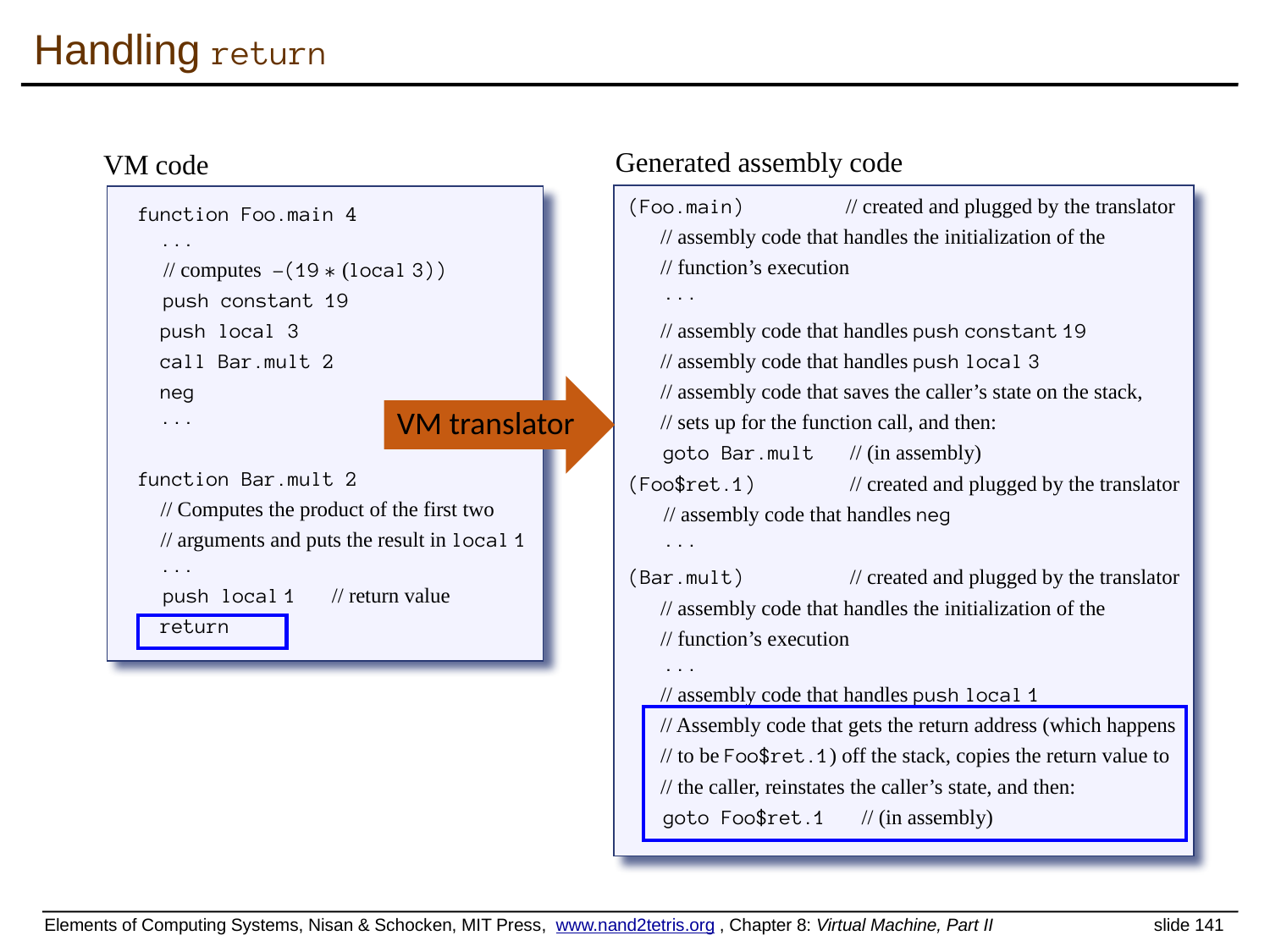

Handling return
Generated assembly code
VM code
(Foo.main)                   // created and plugged by the translator
      // assembly code that handles the initialization of the
      // function’s execution
   ...
      // assembly code that handles push constant 19
      // assembly code that handles push local 3
      // assembly code that saves the caller’s state on the stack,
      // sets up for the function call, and then:
   goto Bar.mult   // (in assembly)
(Foo$ret.1)        // created and plugged by the translator
   // assembly code that handles neg
   ...
(Bar.mult)         // created and plugged by the translator
      // assembly code that handles the initialization of the
      // function’s execution
   ...
      // assembly code that handles push local 1
      // Assembly code that gets the return address (which happens
      // to be Foo$ret.1) off the stack, copies the return value to
      // the caller, reinstates the caller’s state, and then:
   goto Foo$ret.1   // (in assembly)
function Foo.main 4
  ...
     // computes –(19 * (local 3))
     push constant 19
  push local 3
  call Bar.mult 2
  neg
  ...

function Bar.mult 2
  // Computes the product of the first two
  // arguments and puts the result in local 1
  ...
     push local 1   // return value
  return
VM translator